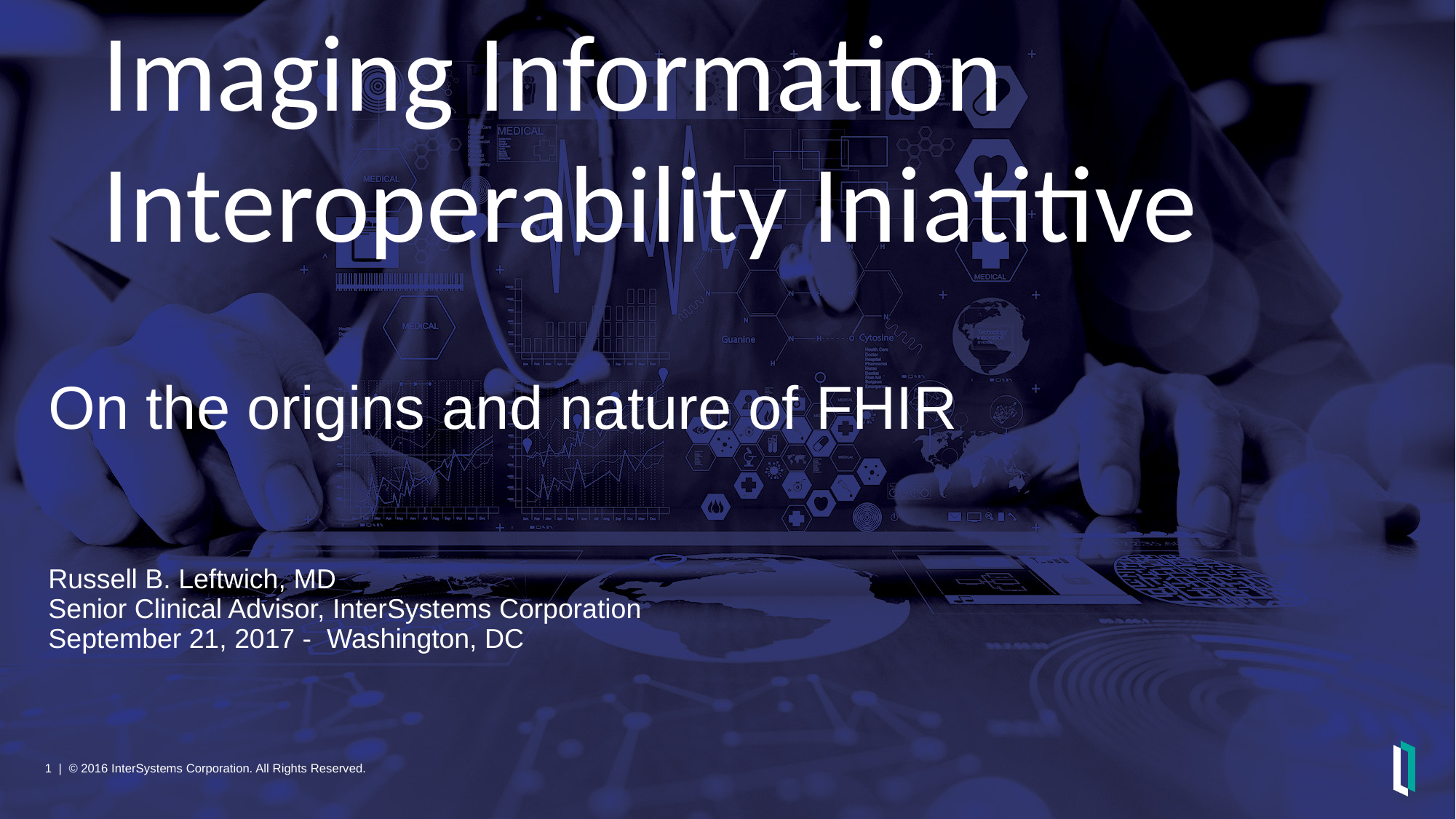

Imaging Information Interoperability Iniatitive
On the origins and nature of FHIR
# Russell B. Leftwich, MD Senior Clinical Advisor, InterSystems Corporation September 21, 2017 -  Washington, DC